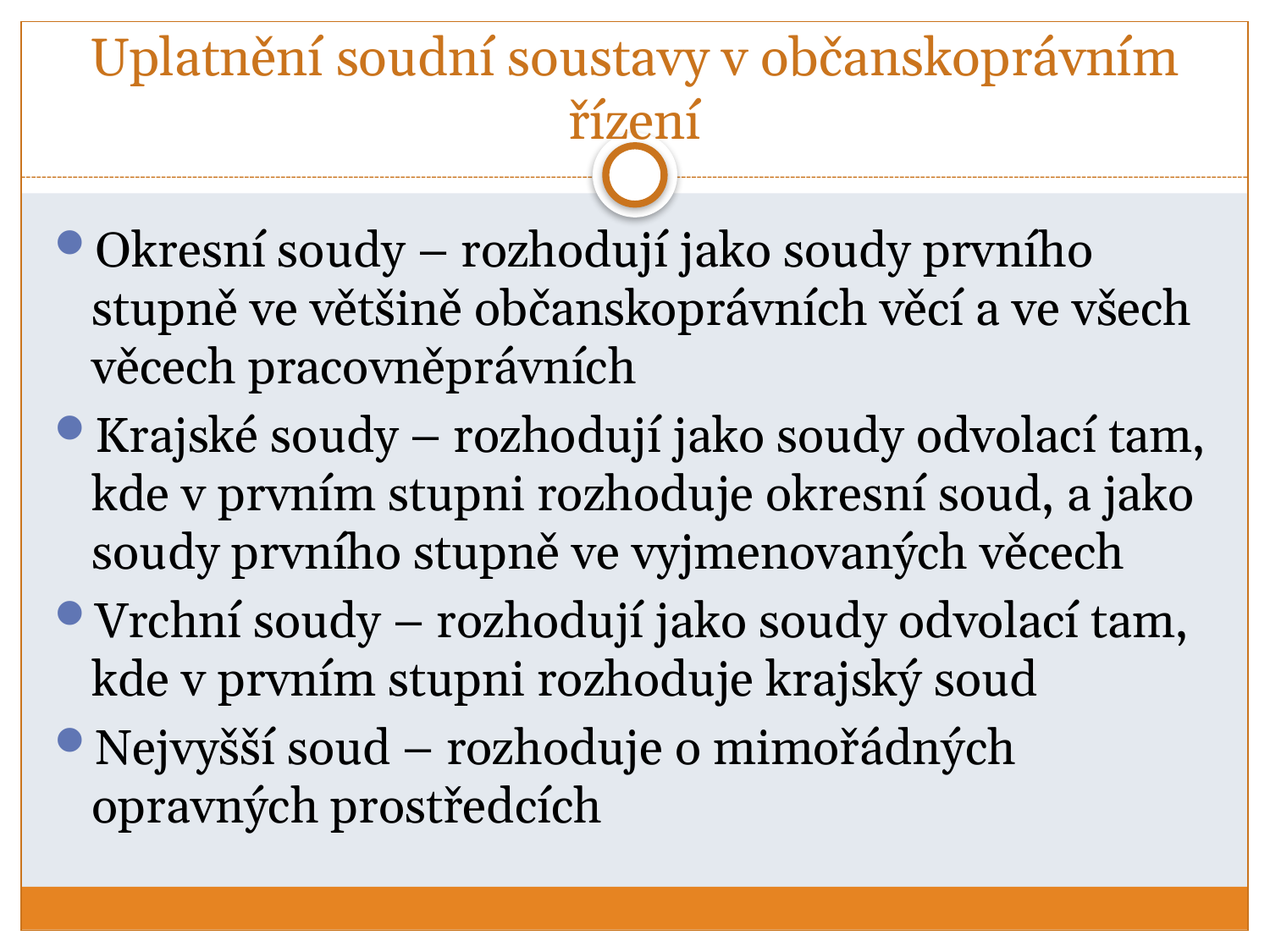

# Uplatnění soudní soustavy v občanskoprávním řízení
Okresní soudy – rozhodují jako soudy prvního stupně ve většině občanskoprávních věcí a ve všech věcech pracovněprávních
Krajské soudy – rozhodují jako soudy odvolací tam, kde v prvním stupni rozhoduje okresní soud, a jako soudy prvního stupně ve vyjmenovaných věcech
Vrchní soudy – rozhodují jako soudy odvolací tam, kde v prvním stupni rozhoduje krajský soud
Nejvyšší soud – rozhoduje o mimořádných opravných prostředcích